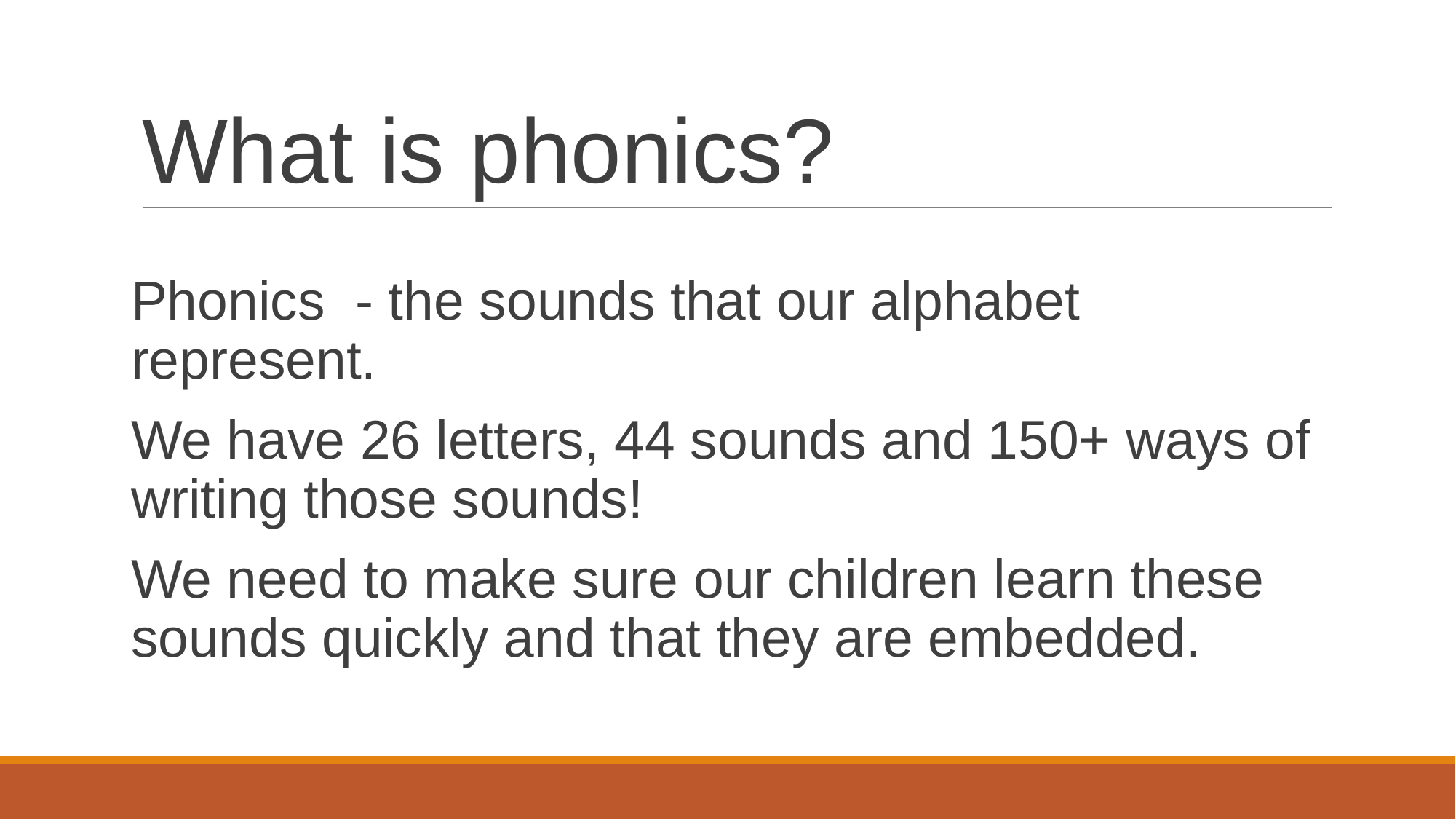

# What is phonics?
Phonics  - the sounds that our alphabet represent.
We have 26 letters, 44 sounds and 150+ ways of writing those sounds!
We need to make sure our children learn these sounds quickly and that they are embedded.